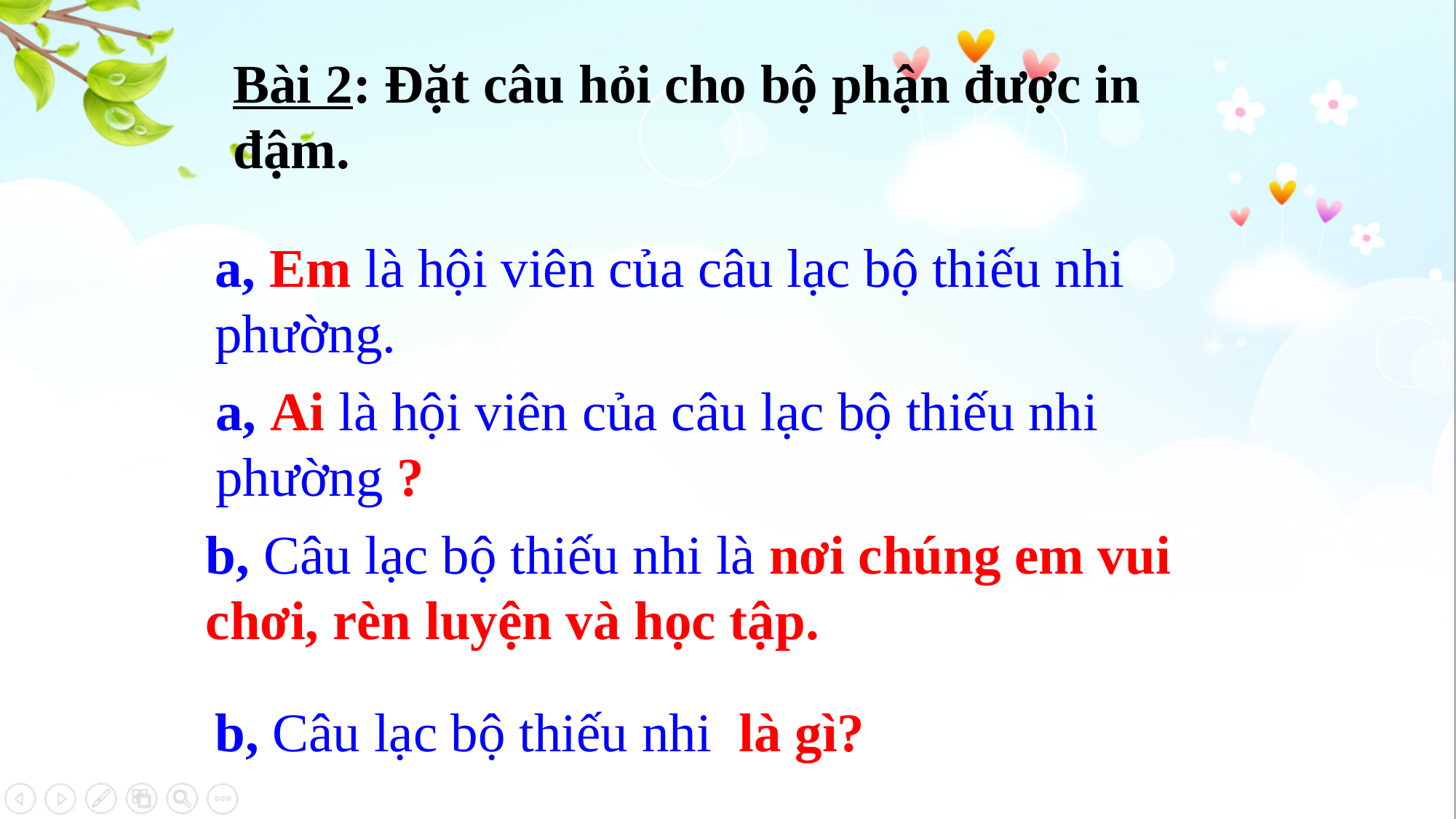

Bài 2: Đặt câu hỏi cho bộ phận được in đậm.
a, Em là hội viên của câu lạc bộ thiếu nhi phường.
a, Ai là hội viên của câu lạc bộ thiếu nhi phường ?
b, Câu lạc bộ thiếu nhi là nơi chúng em vui chơi, rèn luyện và học tập.
b, Câu lạc bộ thiếu nhi  là gì?